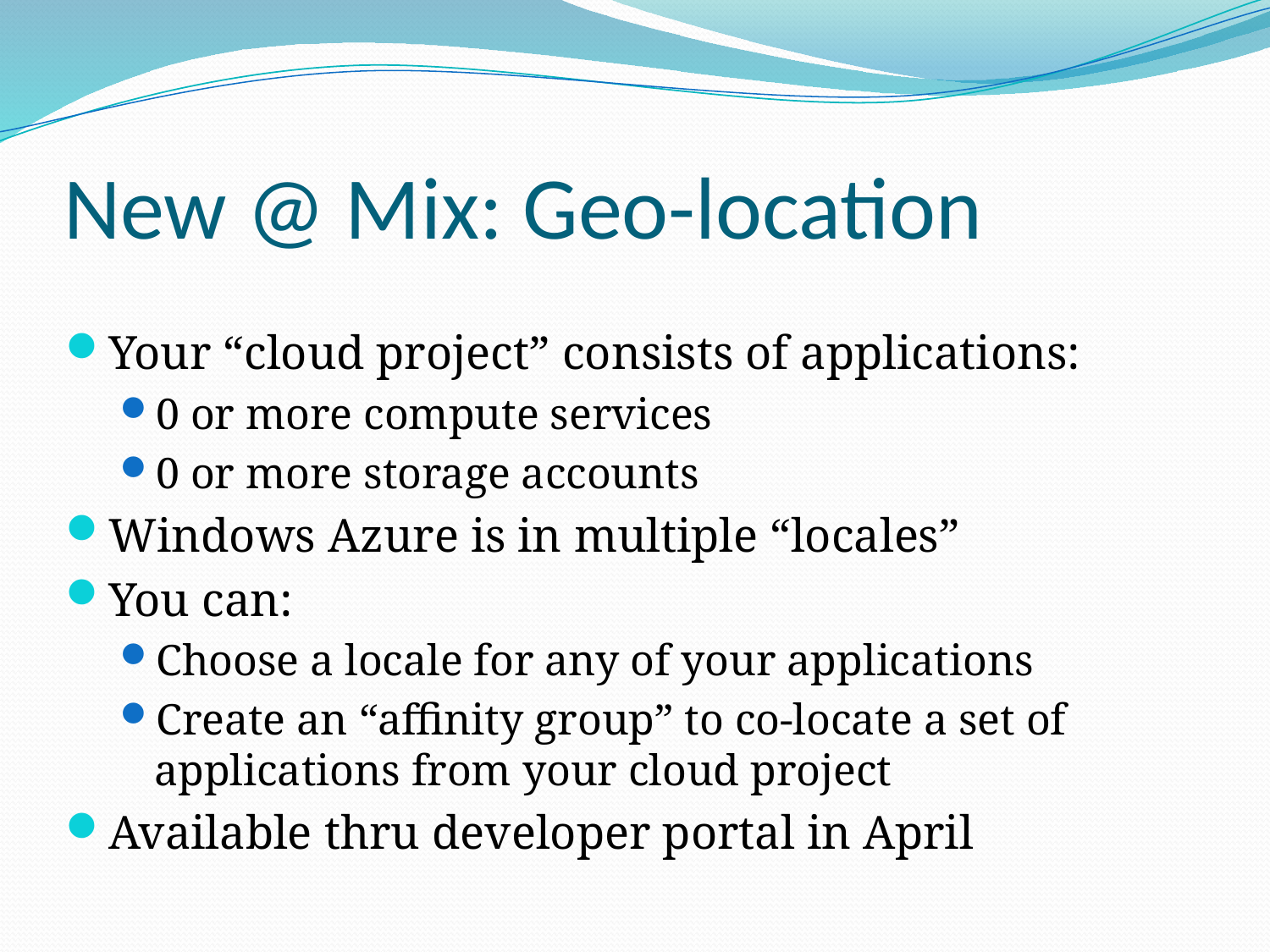

# New @ Mix: Geo-location
Your “cloud project” consists of applications:
0 or more compute services
0 or more storage accounts
Windows Azure is in multiple “locales”
You can:
Choose a locale for any of your applications
Create an “affinity group” to co-locate a set of applications from your cloud project
Available thru developer portal in April